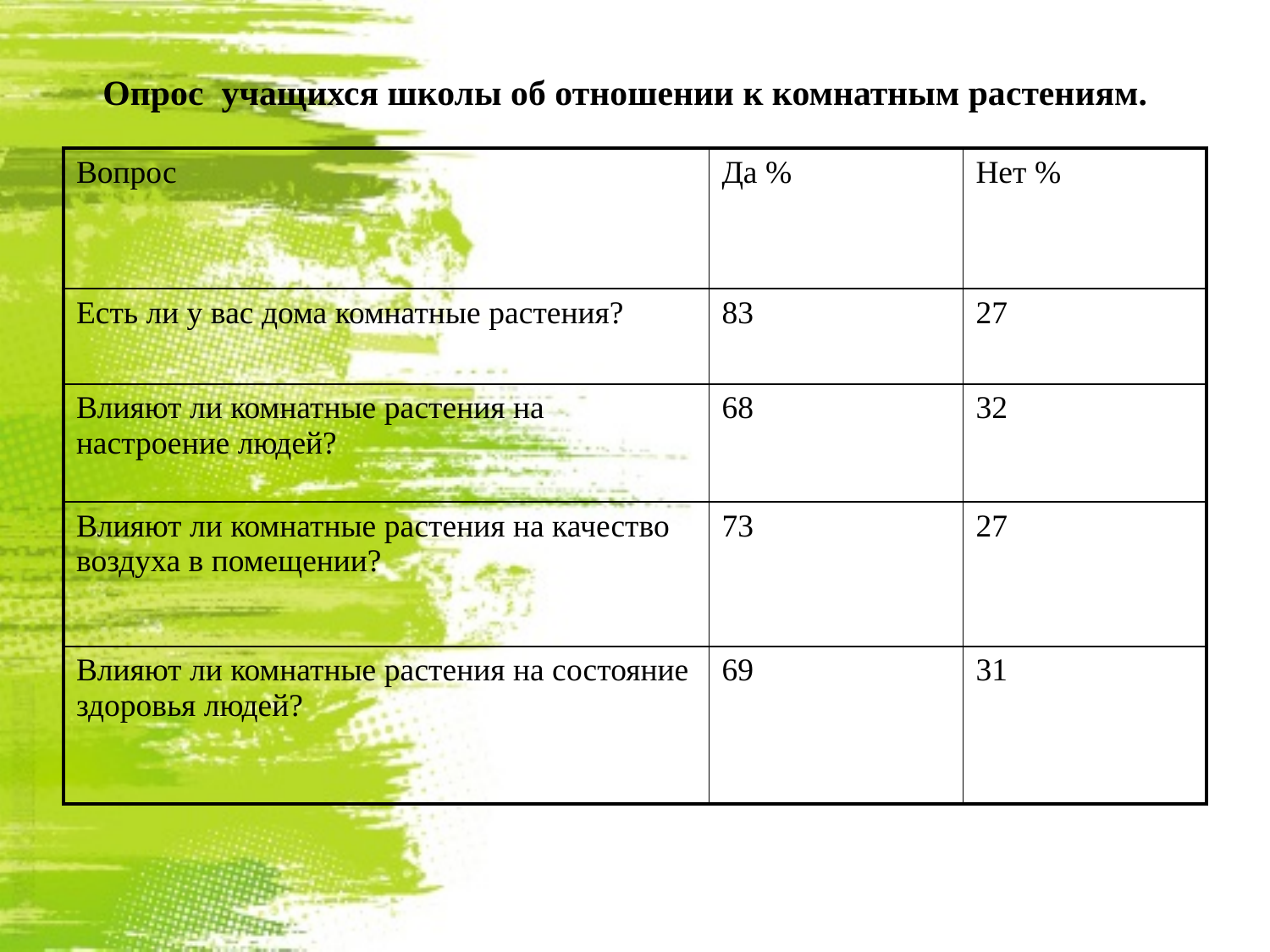

# Опрос  учащихся школы об отношении к комнатным растениям.
| Вопрос | Да % | Нет % |
| --- | --- | --- |
| Есть ли у вас дома комнатные растения? | 83 | 27 |
| Влияют ли комнатные растения на настроение людей? | 68 | 32 |
| Влияют ли комнатные растения на качество воздуха в помещении? | 73 | 27 |
| Влияют ли комнатные растения на состояние здоровья людей? | 69 | 31 |